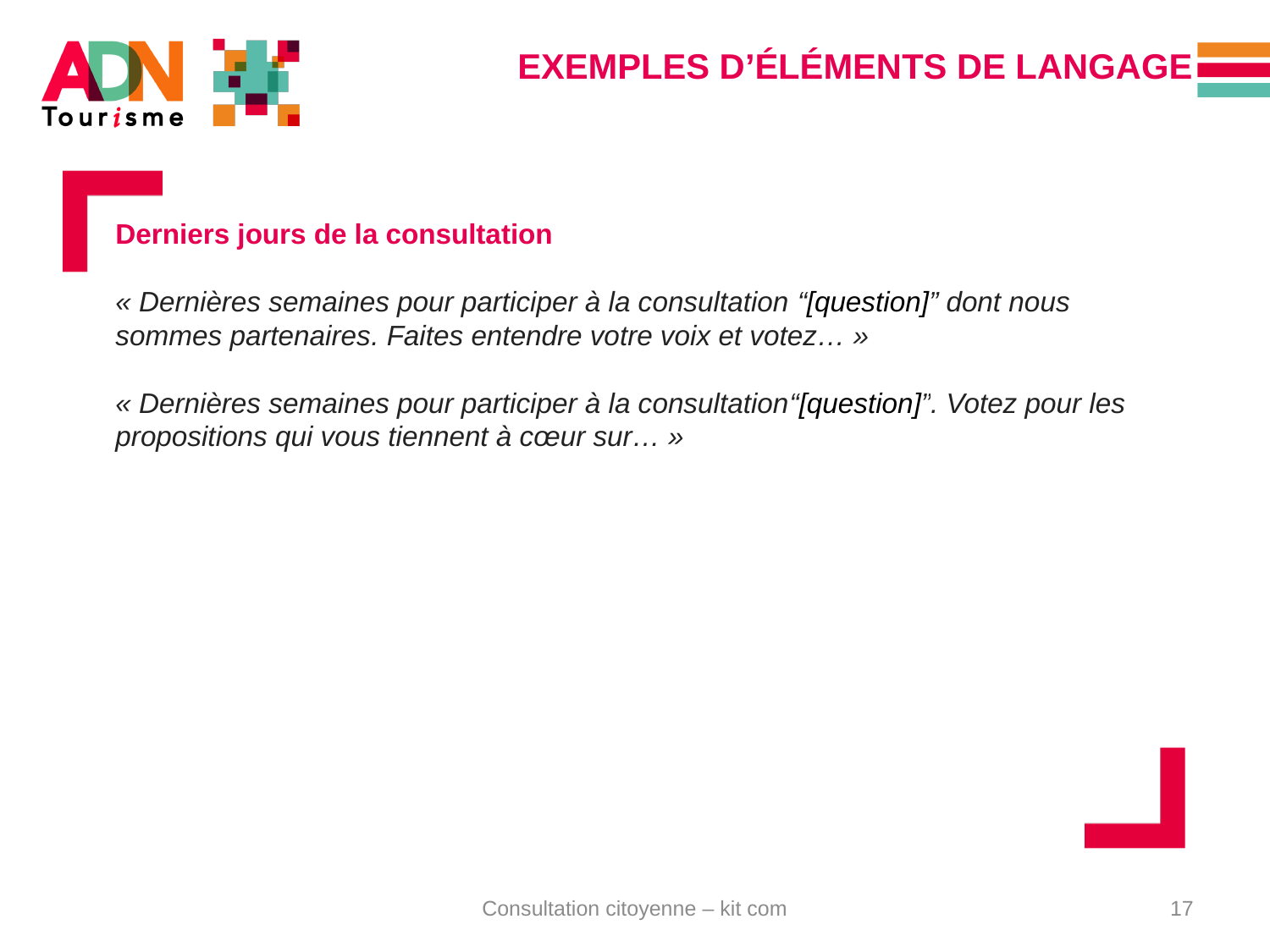

# EXEMPLES D’ÉLÉMENTS DE LANGAGE
Derniers jours de la consultation

« Dernières semaines pour participer à la consultation “[question]” dont nous sommes partenaires. Faites entendre votre voix et votez… »

« Dernières semaines pour participer à la consultation“[question]”. Votez pour les propositions qui vous tiennent à cœur sur… »

Consultation citoyenne – kit com
17